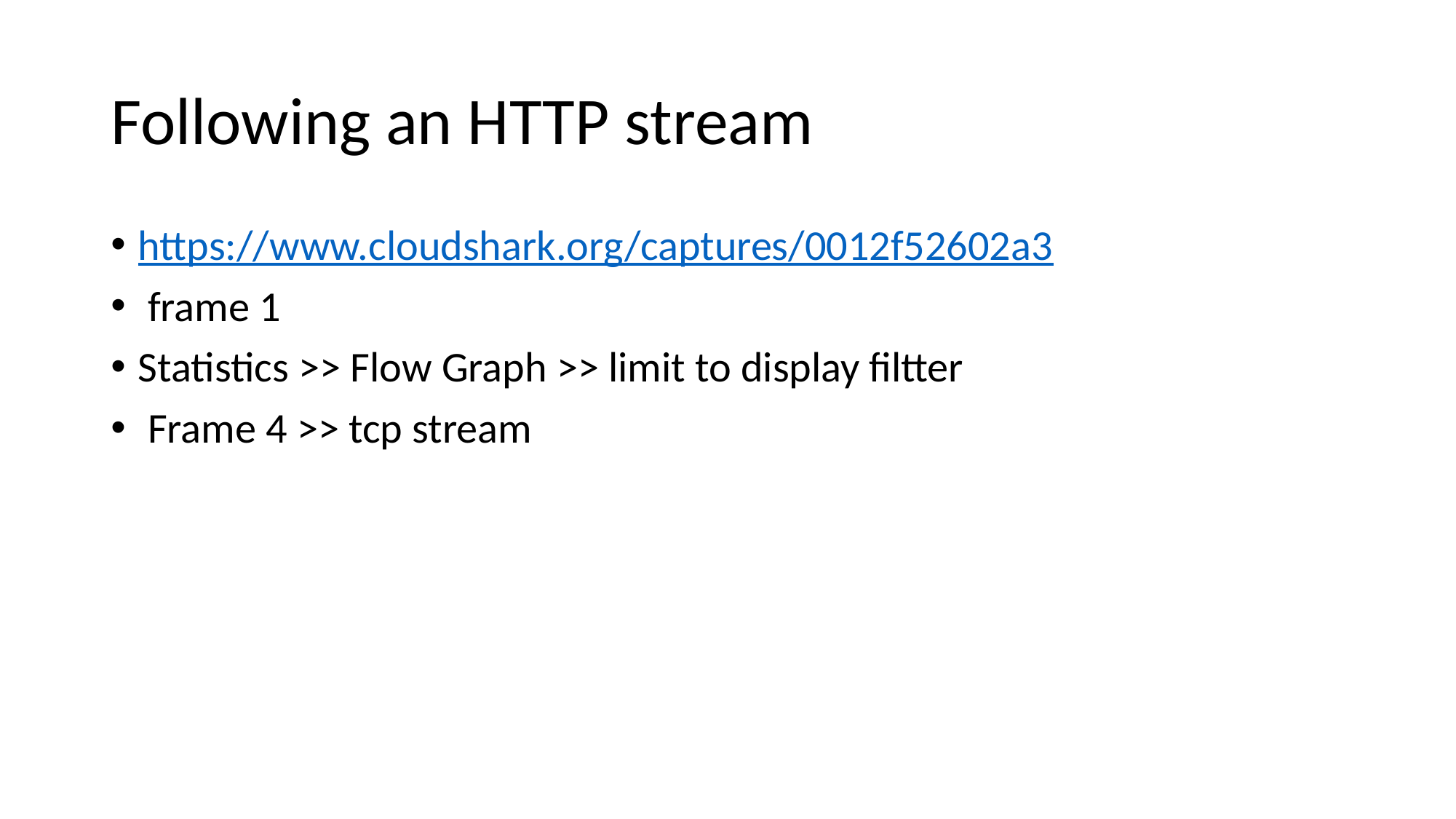

# Following an HTTP stream
https://www.cloudshark.org/captures/0012f52602a3
 frame 1
Statistics >> Flow Graph >> limit to display filtter
 Frame 4 >> tcp stream